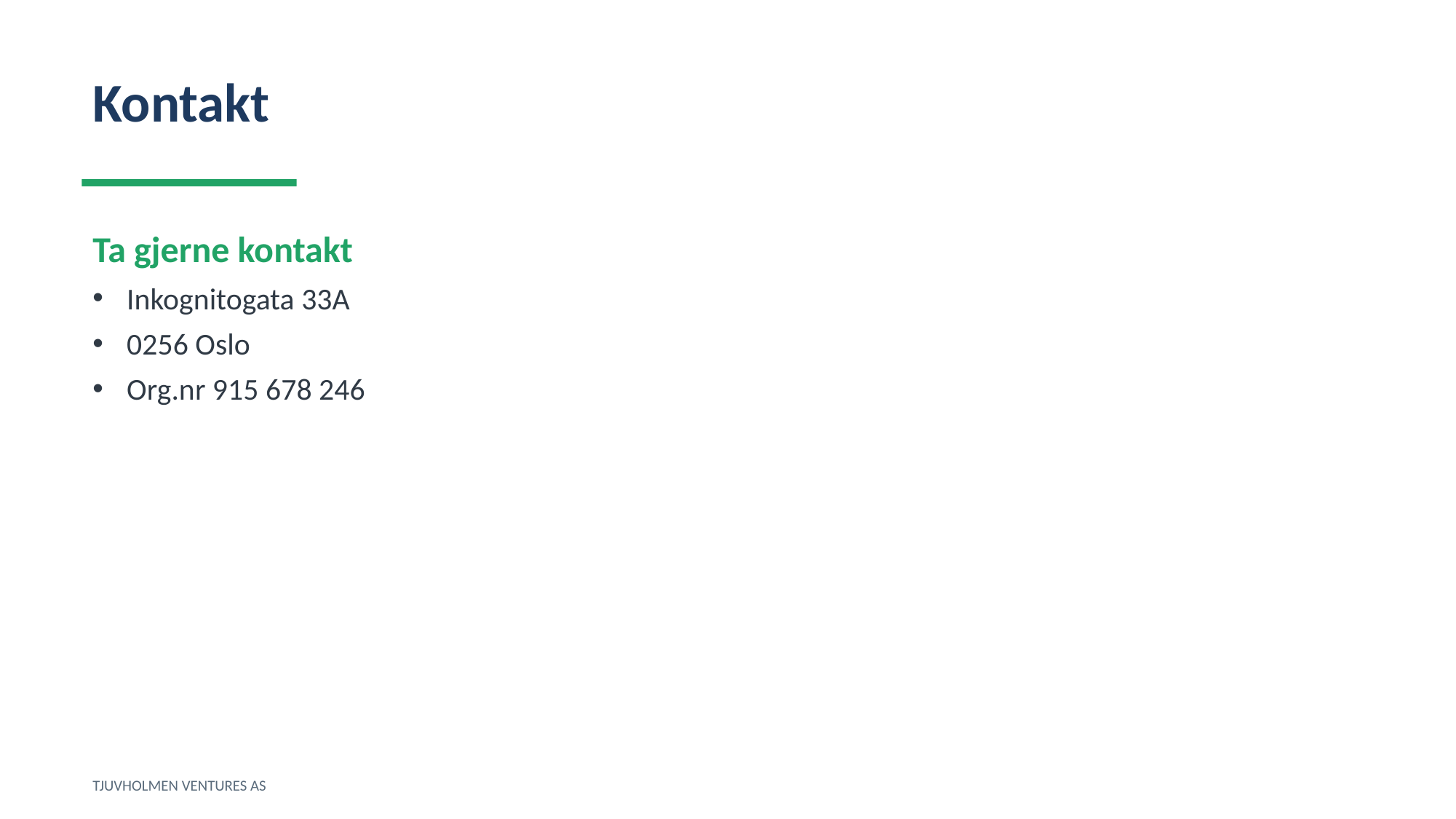

Kontakt

Ta gjerne kontakt
Inkognitogata 33A
0256 Oslo
Org.nr 915 678 246
TJUVHOLMEN VENTURES AS